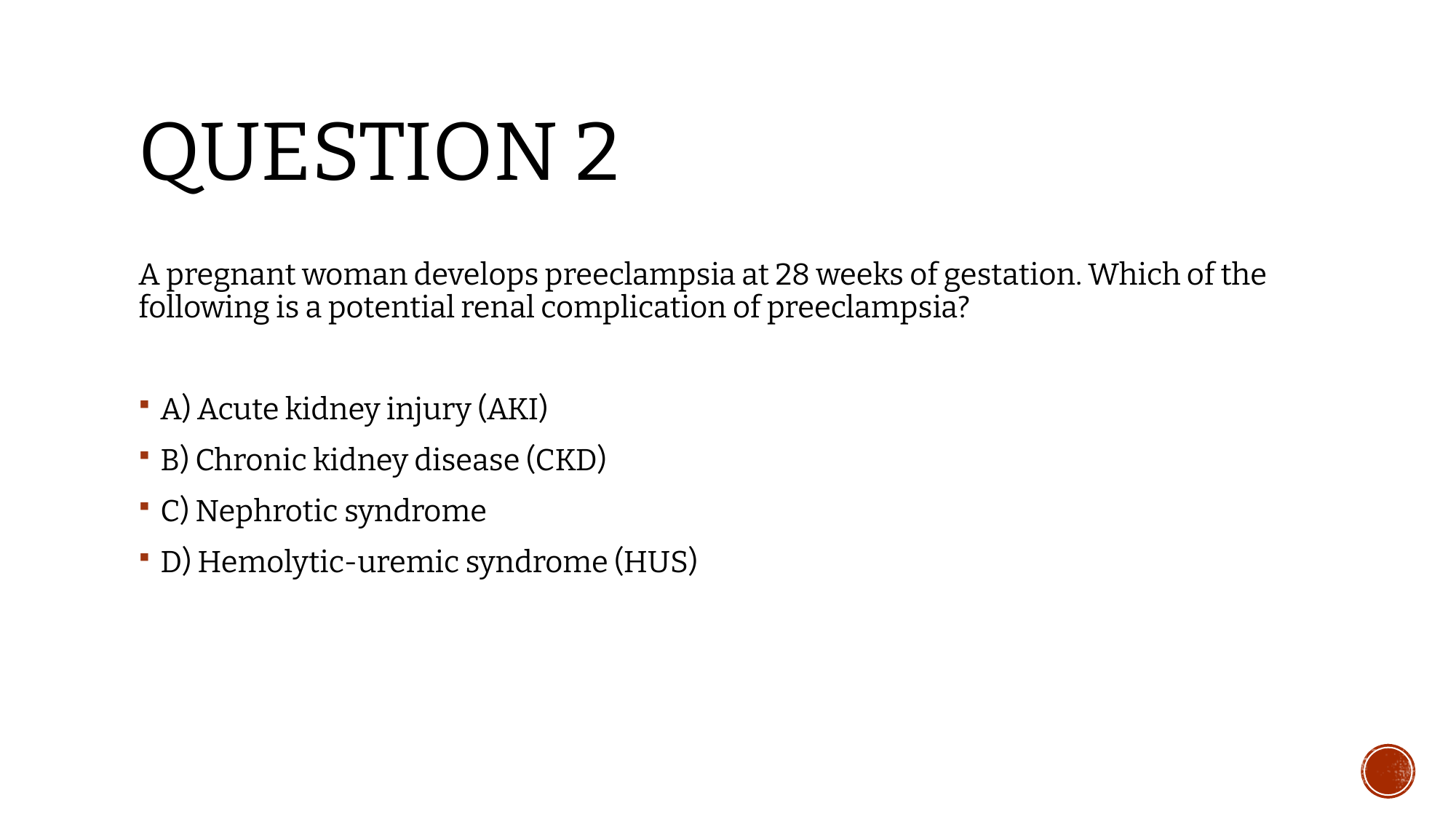

# qUESTION 2
A pregnant woman develops preeclampsia at 28 weeks of gestation. Which of the following is a potential renal complication of preeclampsia?

A) Acute kidney injury (AKI)
B) Chronic kidney disease (CKD)
C) Nephrotic syndrome
D) Hemolytic-uremic syndrome (HUS)